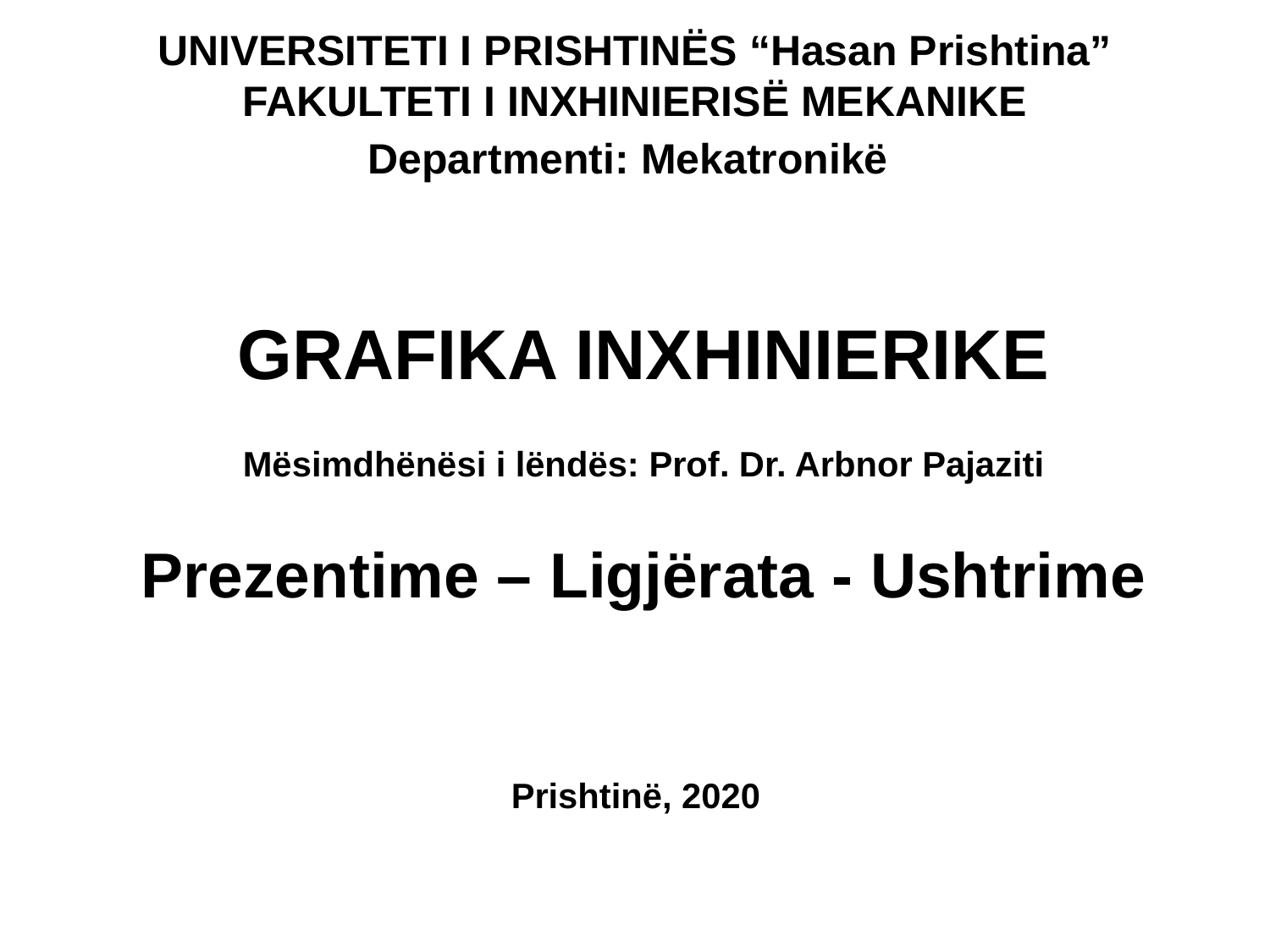

UNIVERSITETI I PRISHTINËS “Hasan Prishtina”
FAKULTETI I INXHINIERISË MEKANIKE
Departmenti: Mekatronikë

GRAFIKA INXHINIERIKE

Mësimdhënësi i lëndës: Prof. Dr. Arbnor Pajaziti

Prezentime – Ligjërata - Ushtrime

Prishtinë, 2020